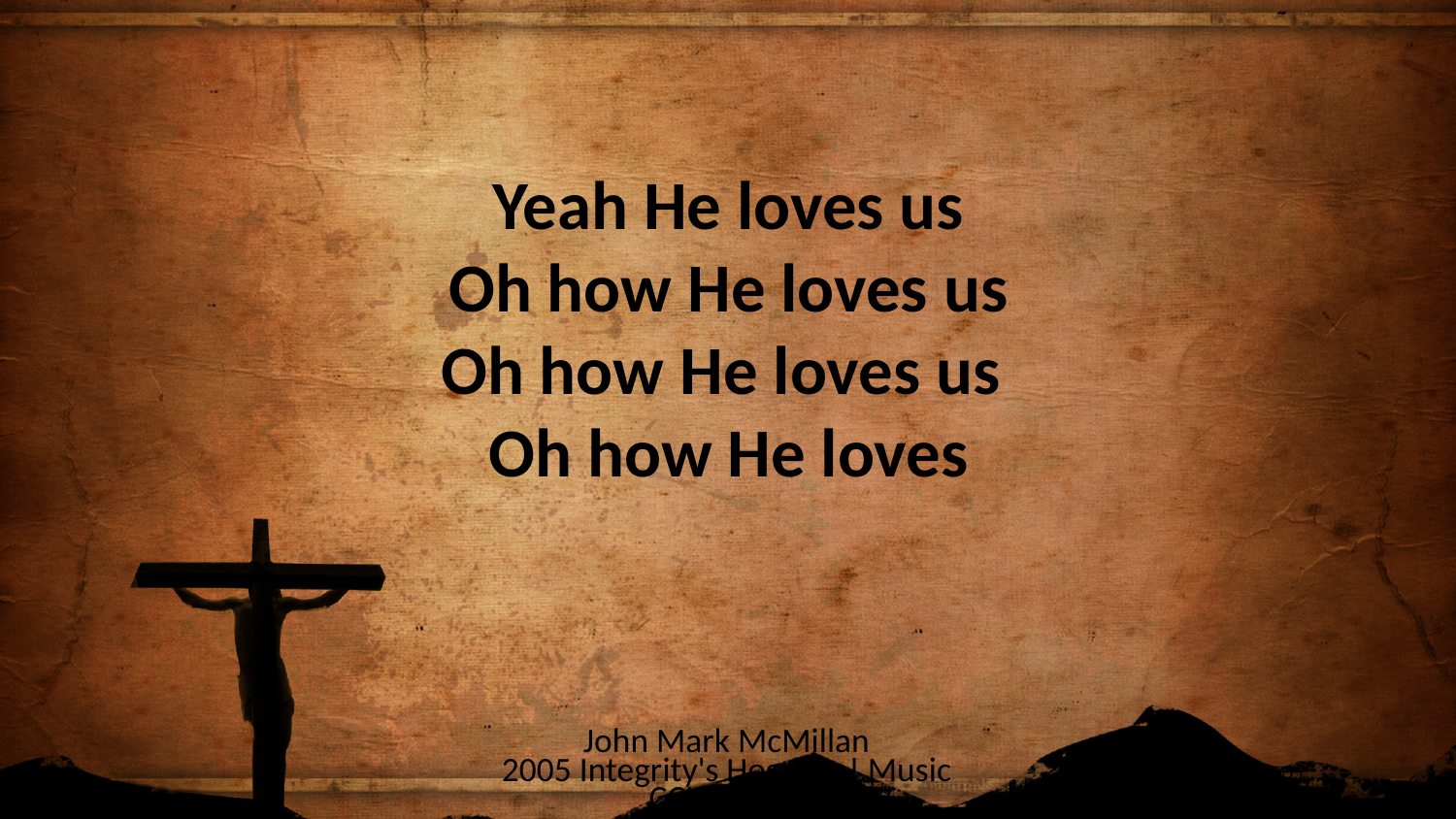

Yeah He loves us
Oh how He loves us
Oh how He loves us
Oh how He loves

John Mark McMillan
2005 Integrity's Hosanna! Music
CCLI 78316